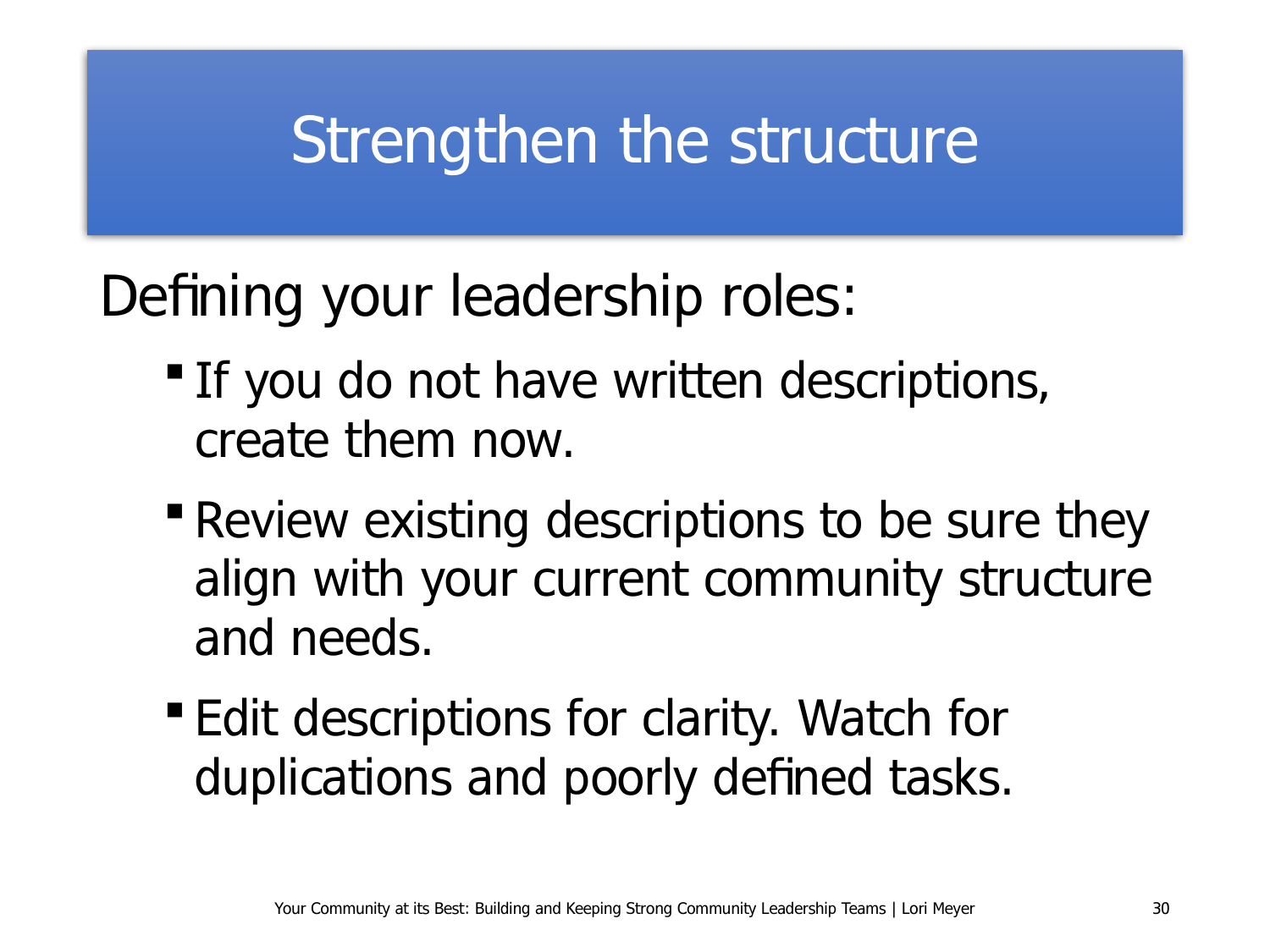

# Strengthen the structure
Defining your leadership roles:
If you do not have written descriptions, create them now.
Review existing descriptions to be sure they align with your current community structure and needs.
Edit descriptions for clarity. Watch for duplications and poorly defined tasks.

Your Community at its Best: Building and Keeping Strong Community Leadership Teams | Lori Meyer
30